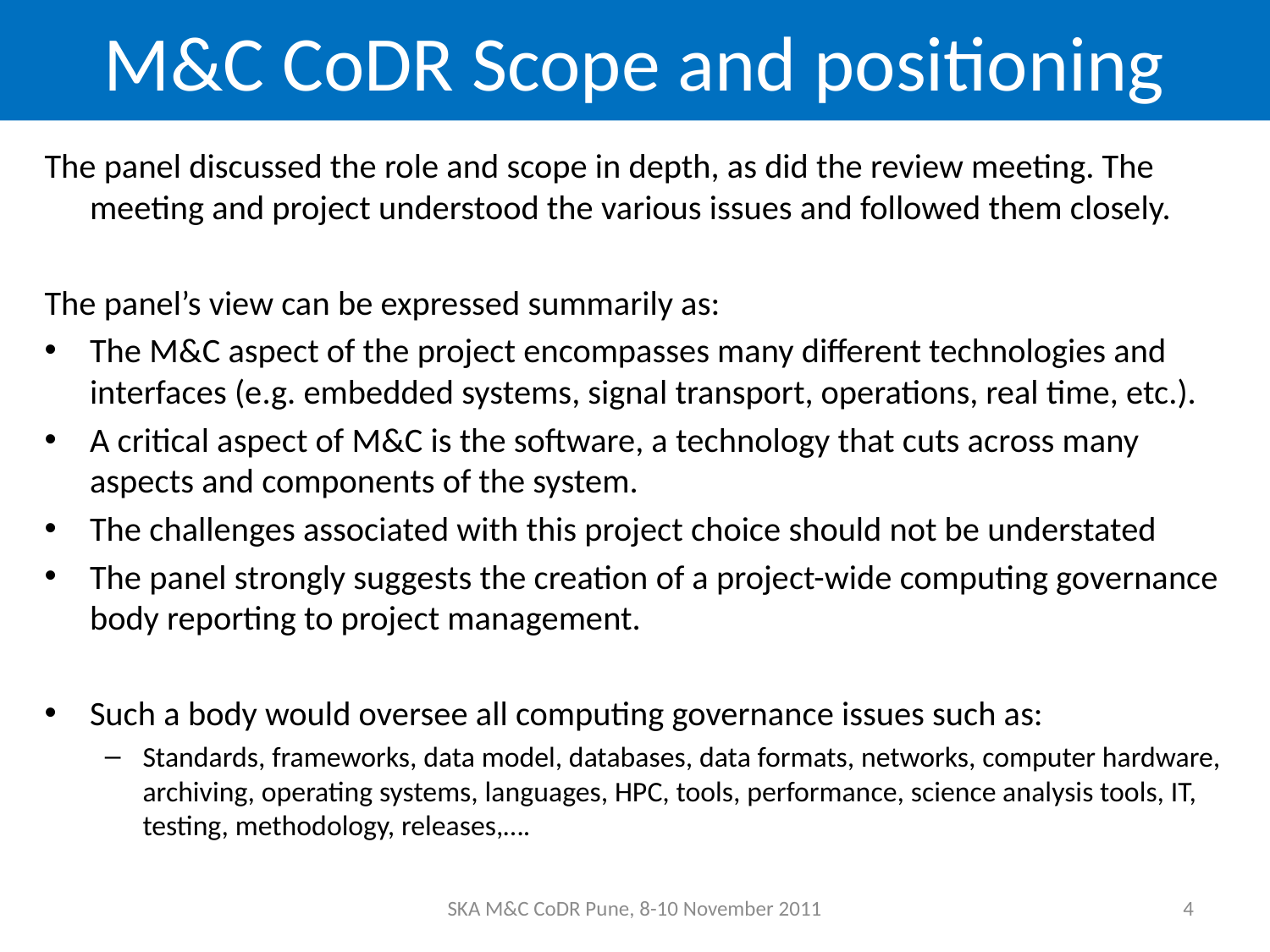

# M&C CoDR Scope and positioning
The panel discussed the role and scope in depth, as did the review meeting. The meeting and project understood the various issues and followed them closely.

The panel’s view can be expressed summarily as:
The M&C aspect of the project encompasses many different technologies and interfaces (e.g. embedded systems, signal transport, operations, real time, etc.).
A critical aspect of M&C is the software, a technology that cuts across many aspects and components of the system.
The challenges associated with this project choice should not be understated
The panel strongly suggests the creation of a project-wide computing governance body reporting to project management.

Such a body would oversee all computing governance issues such as:
Standards, frameworks, data model, databases, data formats, networks, computer hardware, archiving, operating systems, languages, HPC, tools, performance, science analysis tools, IT, testing, methodology, releases,….
SKA M&C CoDR Pune, 8-10 November 2011
4